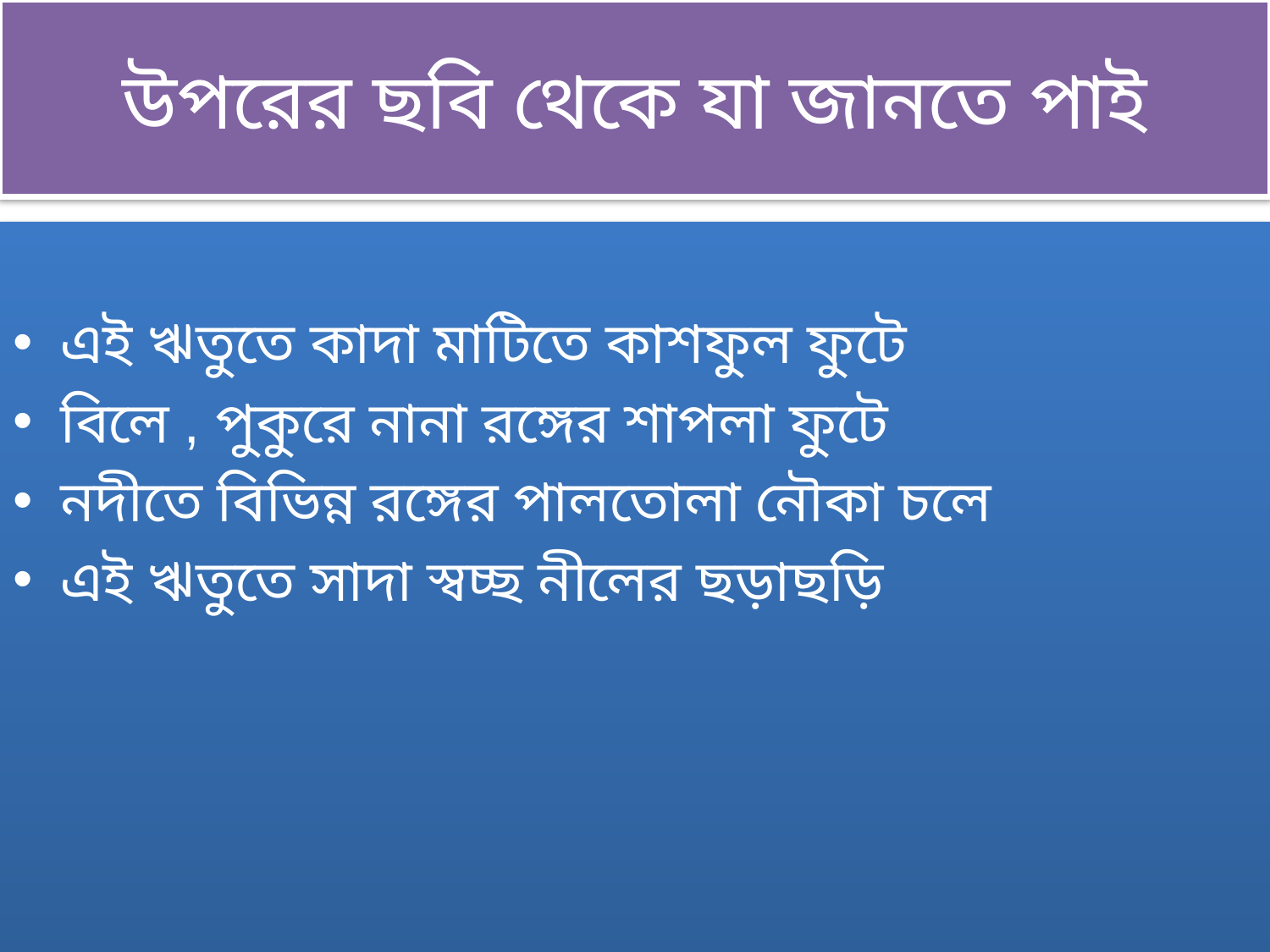

# উপরের ছবি থেকে যা জানতে পাই

এই ঋতুতে কাদা মাটিতে কাশফুল ফুটে
বিলে , পুকুরে নানা রঙ্গের শাপলা ফুটে
নদীতে বিভিন্ন রঙ্গের পালতোলা নৌকা চলে
এই ঋতুতে সাদা স্বচ্ছ নীলের ছড়াছড়ি